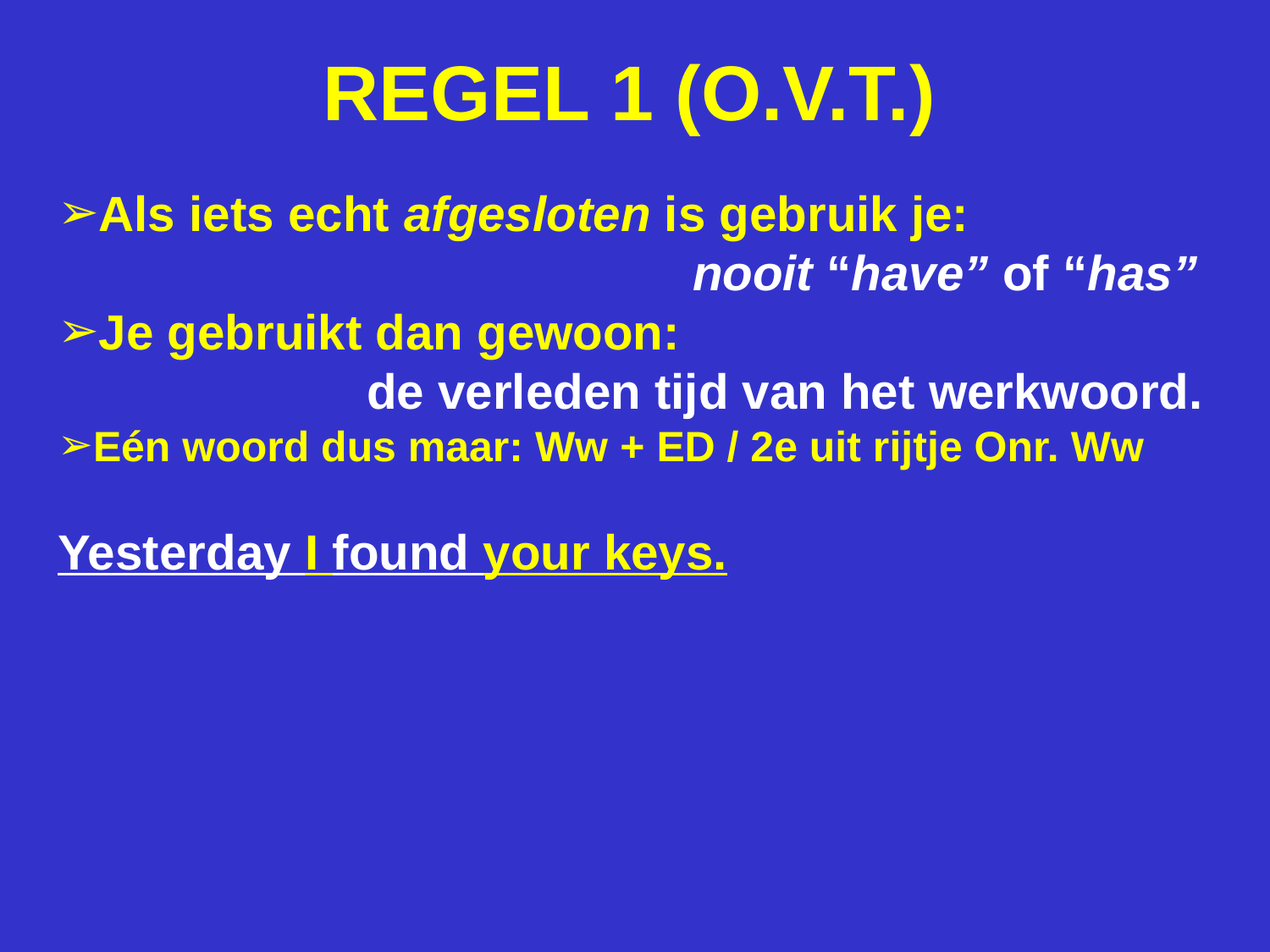

# REGEL 1 (O.V.T.)
Als iets echt afgesloten is gebruik je:
					nooit “have” of “has”
Je gebruikt dan gewoon:
		    de verleden tijd van het werkwoord.
Eén woord dus maar: Ww + ED / 2e uit rijtje Onr. Ww

Yesterday I found your keys.